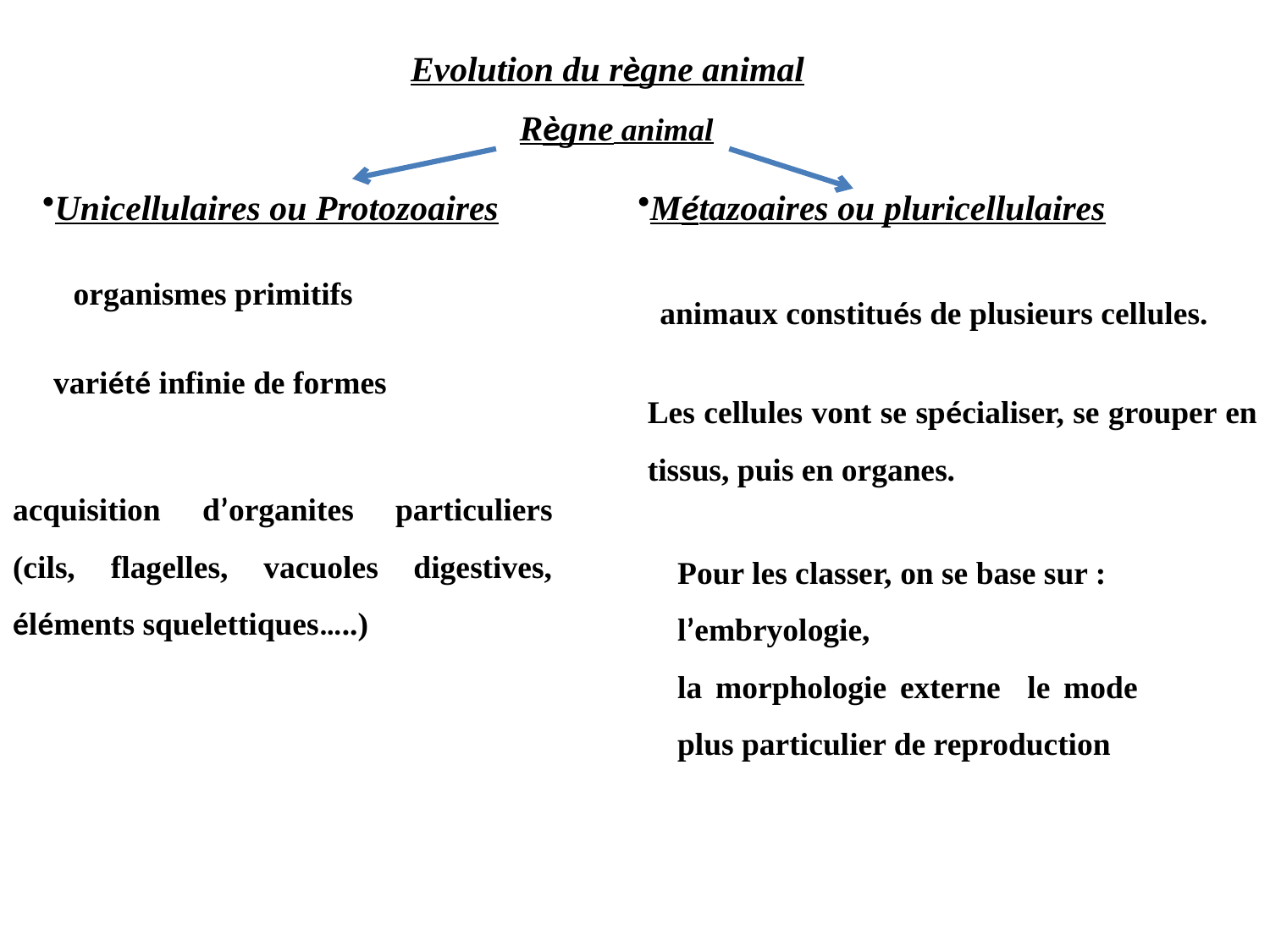

Evolution du règne animal
Règne animal
Unicellulaires ou Protozoaires
Métazoaires ou pluricellulaires
organismes primitifs
animaux constitués de plusieurs cellules.
variété infinie de formes
Les cellules vont se spécialiser, se grouper en tissus, puis en organes.
acquisition d’organites particuliers (cils, flagelles, vacuoles digestives, éléments squelettiques…..)
Pour les classer, on se base sur :
l’embryologie,
la morphologie externe  le mode plus particulier de reproduction